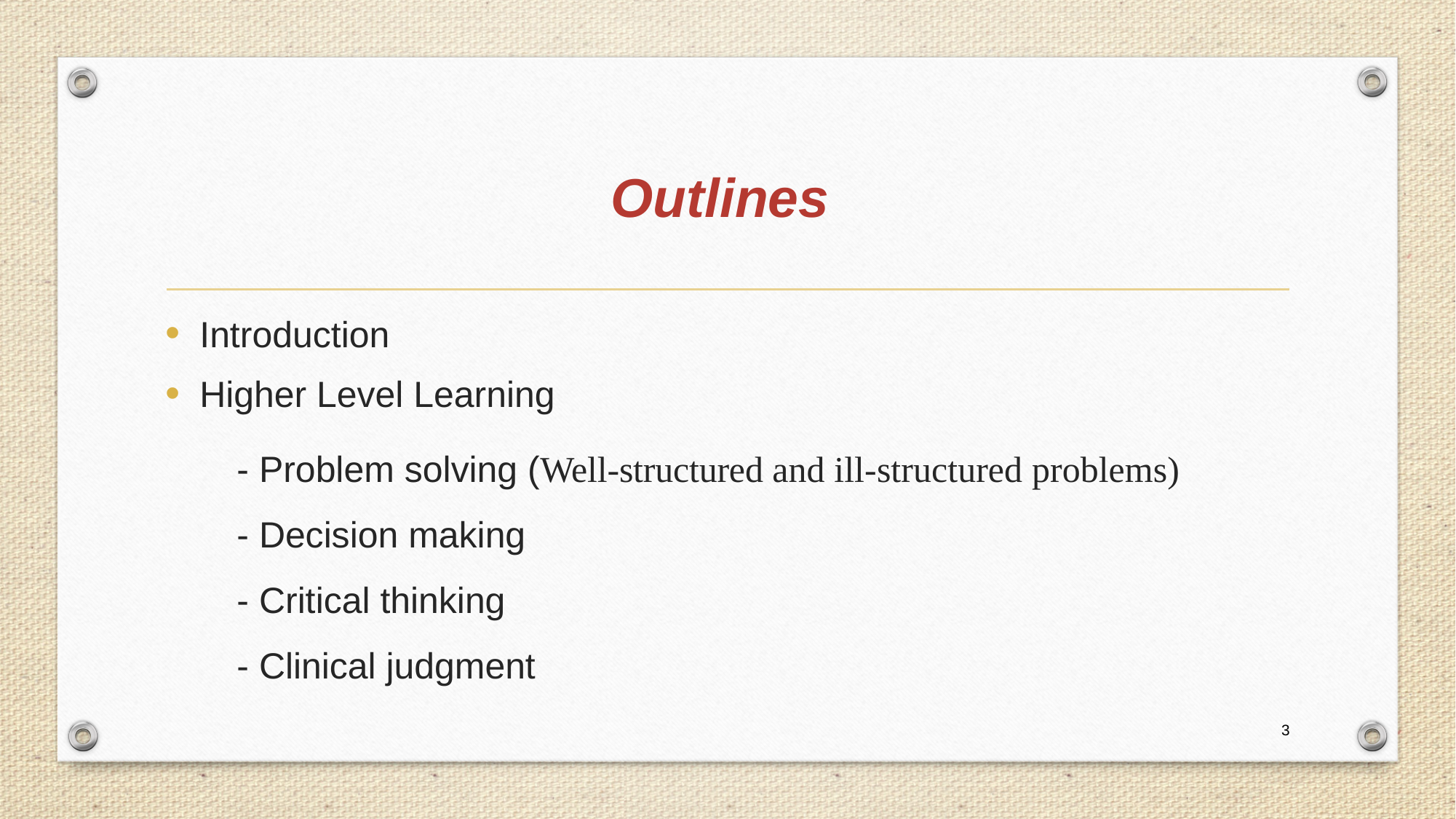

# Outlines
Introduction
Higher Level Learning
       - Problem solving (Well-structured and ill-structured problems)
       - Decision making
       - Critical thinking
       - Clinical judgment

3